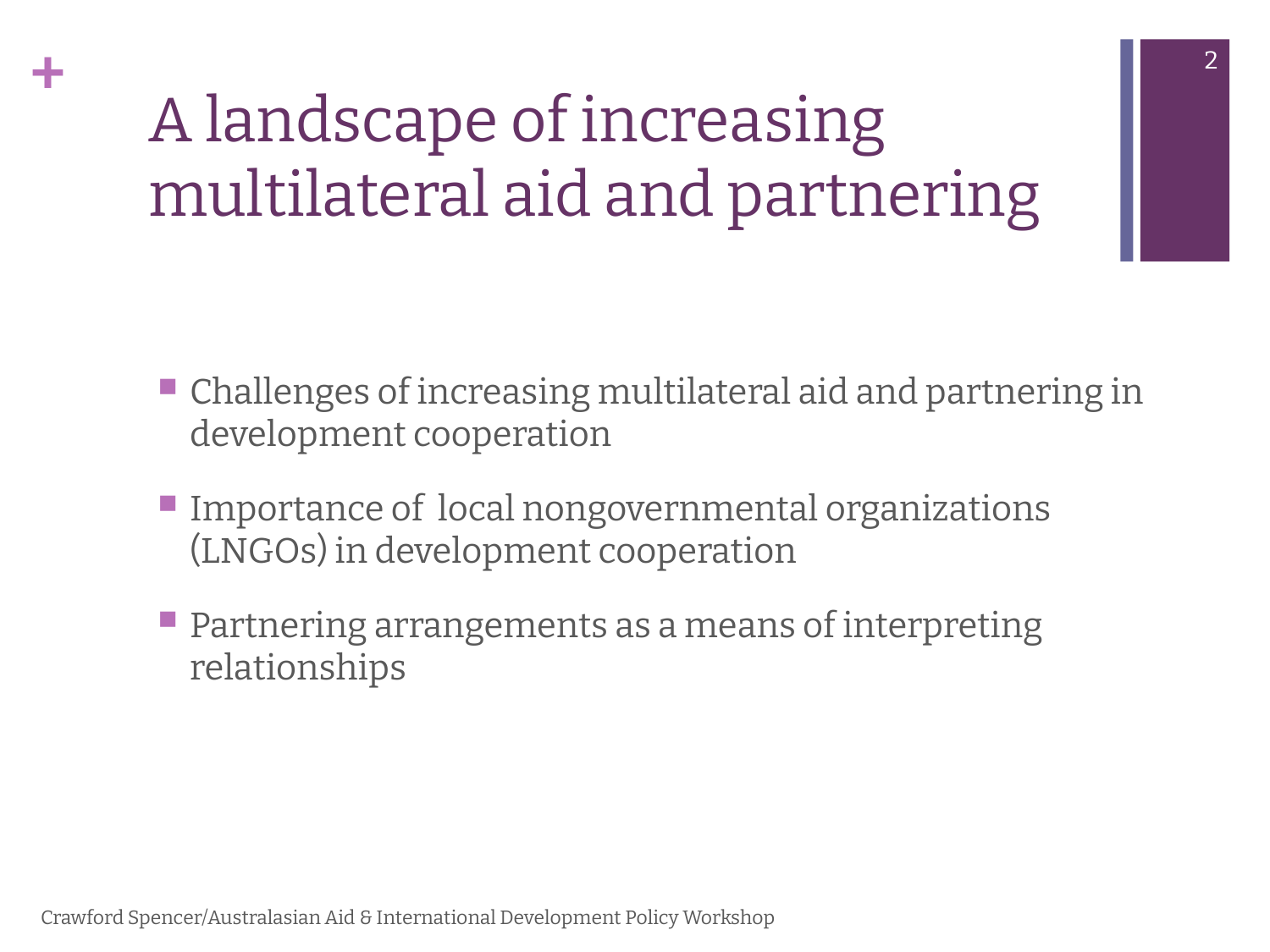

2
# A landscape of increasing multilateral aid and partnering
Challenges of increasing multilateral aid and partnering in development cooperation
Importance of  local nongovernmental organizations (LNGOs) in development cooperation
Partnering arrangements as a means of interpreting relationships

Crawford Spencer/Australasian Aid & International Development Policy Workshop